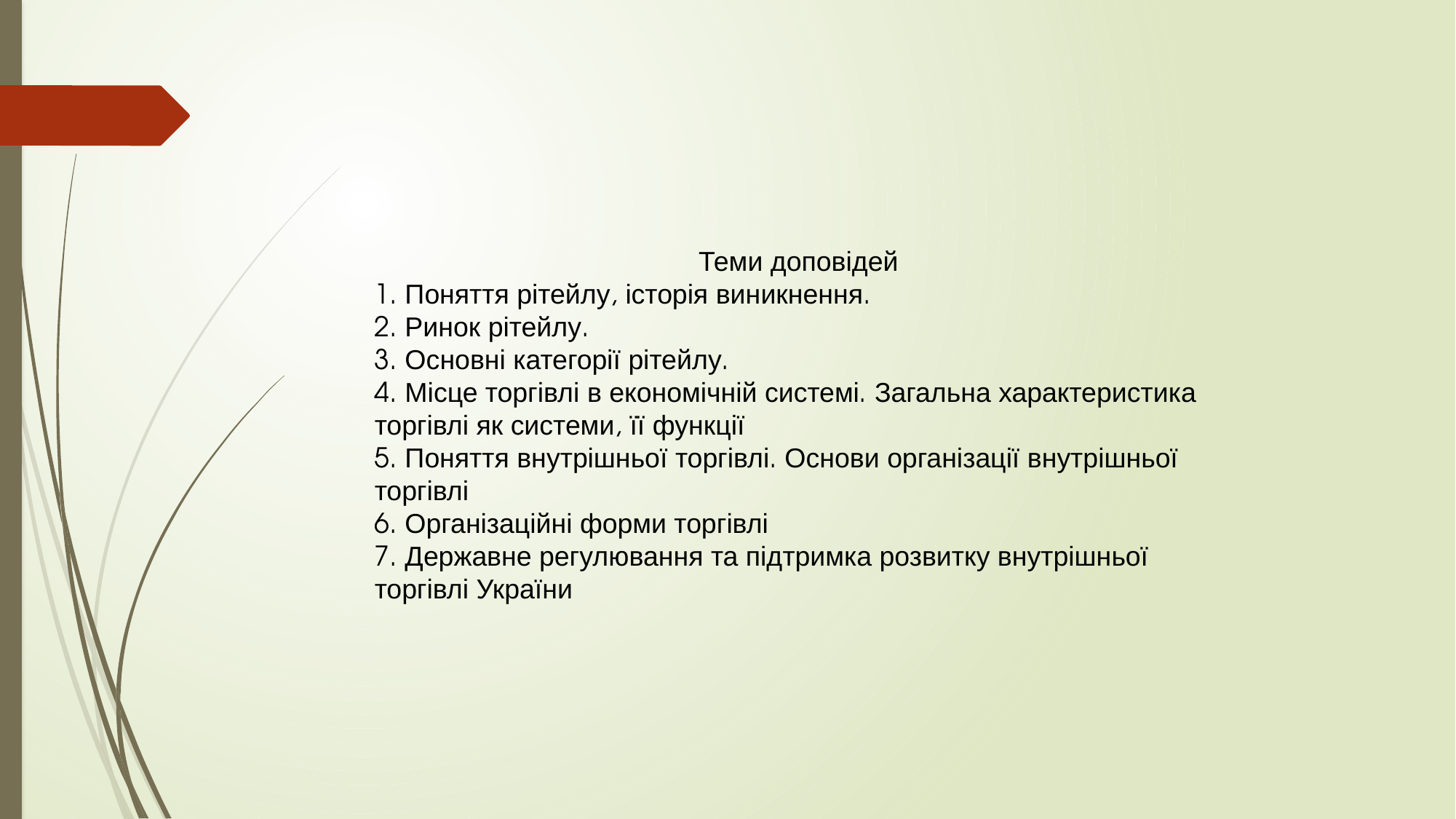

Теми доповідей
1. Поняття рітейлу, історія виникнення.
2. Ринок рітейлу.
3. Основні категорії рітейлу.
4. Місце торгівлі в економічній системі. Загальна характеристика торгівлі як системи, її функції
5. Поняття внутрішньої торгівлі. Основи організації внутрішньої торгівлі
6. Організаційні форми торгівлі
7. Державне регулювання та підтримка розвитку внутрішньої торгівлі України